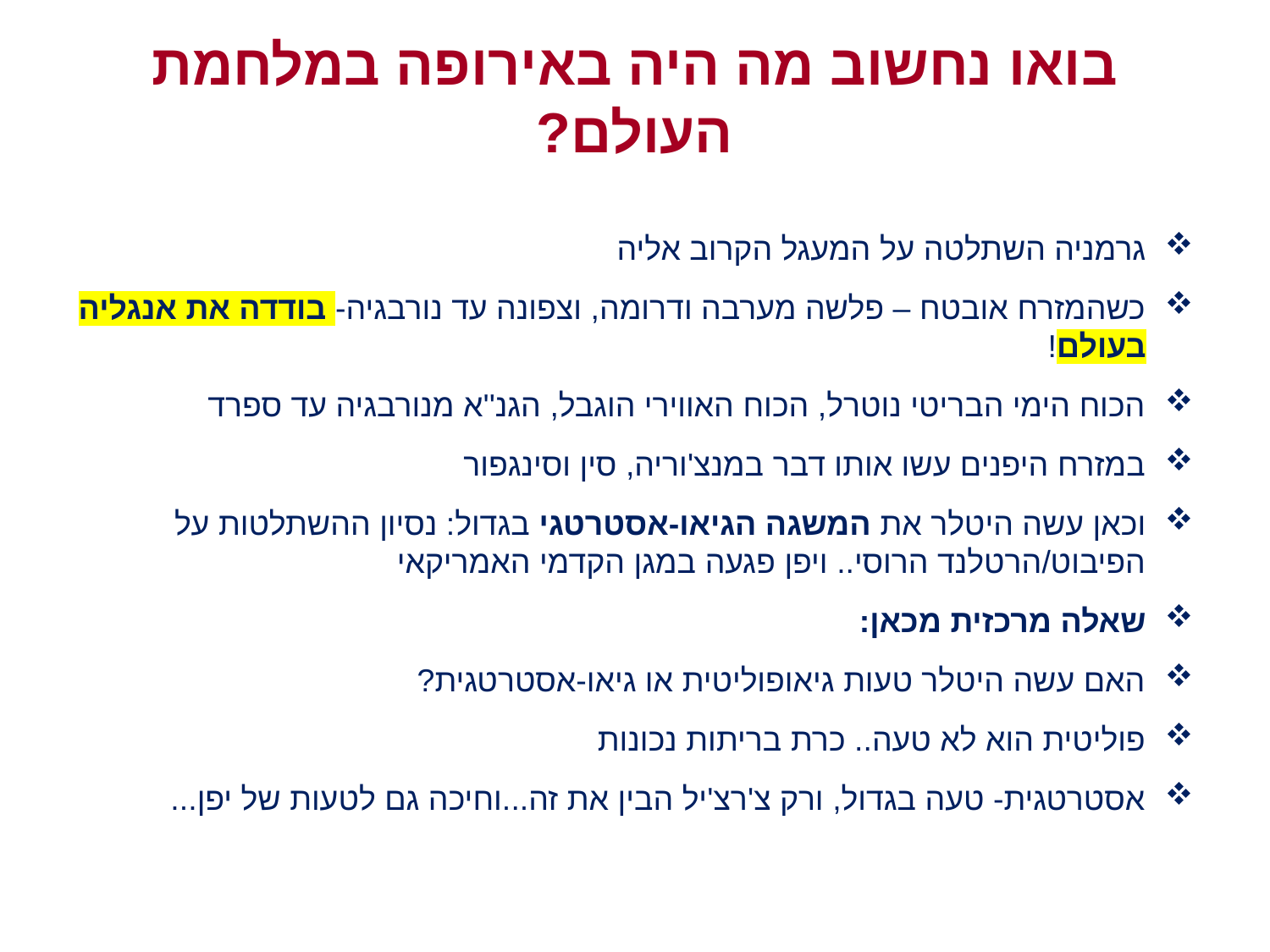

# בואו נחשוב מה היה באירופה במלחמת העולם?
גרמניה השתלטה על המעגל הקרוב אליה
כשהמזרח אובטח – פלשה מערבה ודרומה, וצפונה עד נורבגיה- בודדה את אנגליה בעולם!
הכוח הימי הבריטי נוטרל, הכוח האווירי הוגבל, הגנ''א מנורבגיה עד ספרד
במזרח היפנים עשו אותו דבר במנצ'וריה, סין וסינגפור
וכאן עשה היטלר את המשגה הגיאו-אסטרטגי בגדול: נסיון ההשתלטות על הפיבוט/הרטלנד הרוסי.. ויפן פגעה במגן הקדמי האמריקאי
שאלה מרכזית מכאן:
האם עשה היטלר טעות גיאופוליטית או גיאו-אסטרטגית?
פוליטית הוא לא טעה.. כרת בריתות נכונות
אסטרטגית- טעה בגדול, ורק צ'רצ'יל הבין את זה...וחיכה גם לטעות של יפן...